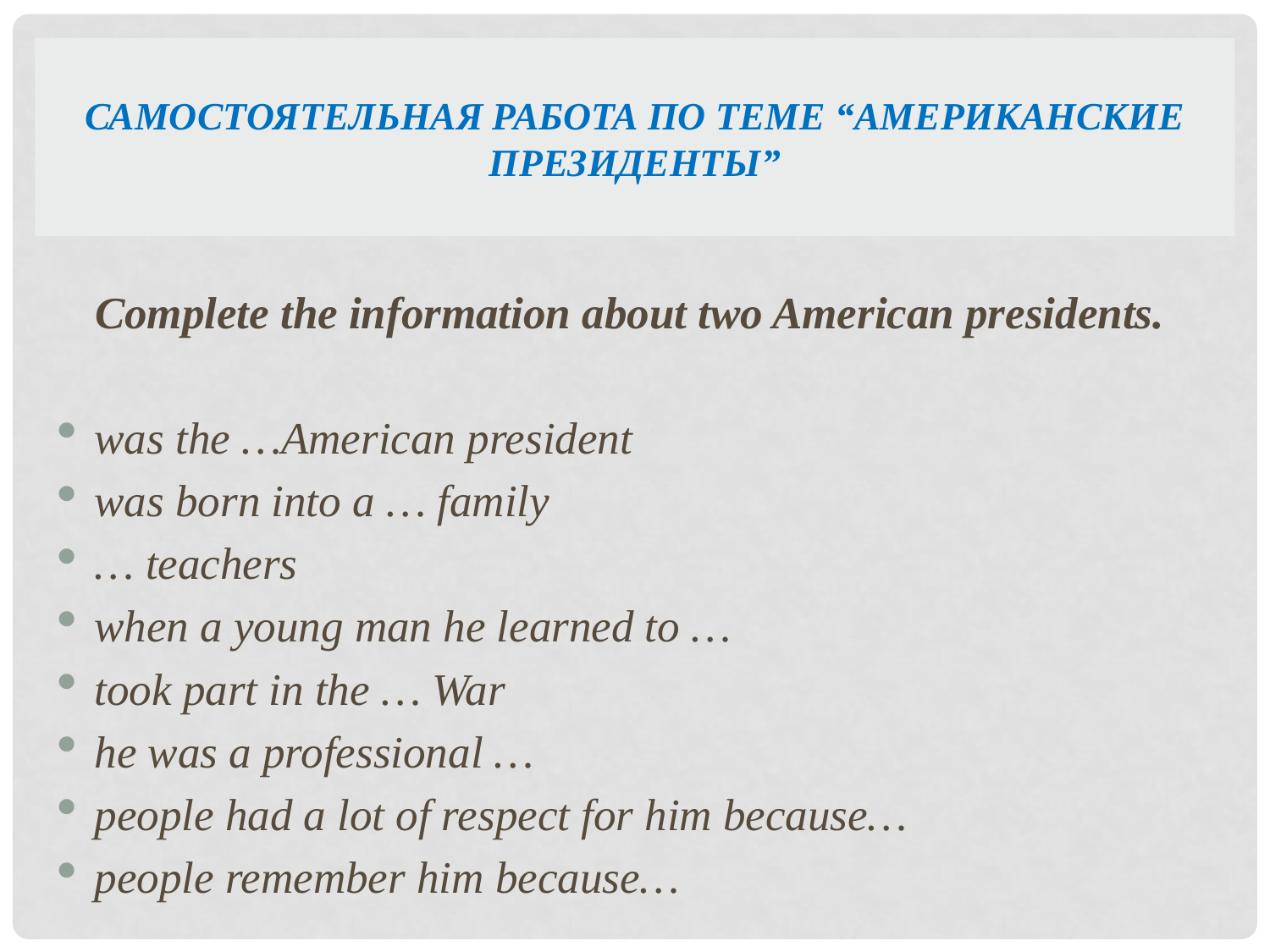

# Самостоятельная работа по теме “Американские президенты”

Complete the information about two American presidents.

was the …American president
was born into a … family
… teachers
when a young man he learned to …
took part in the … War
he was a professional …
people had a lot of respect for him because…
people remember him because…